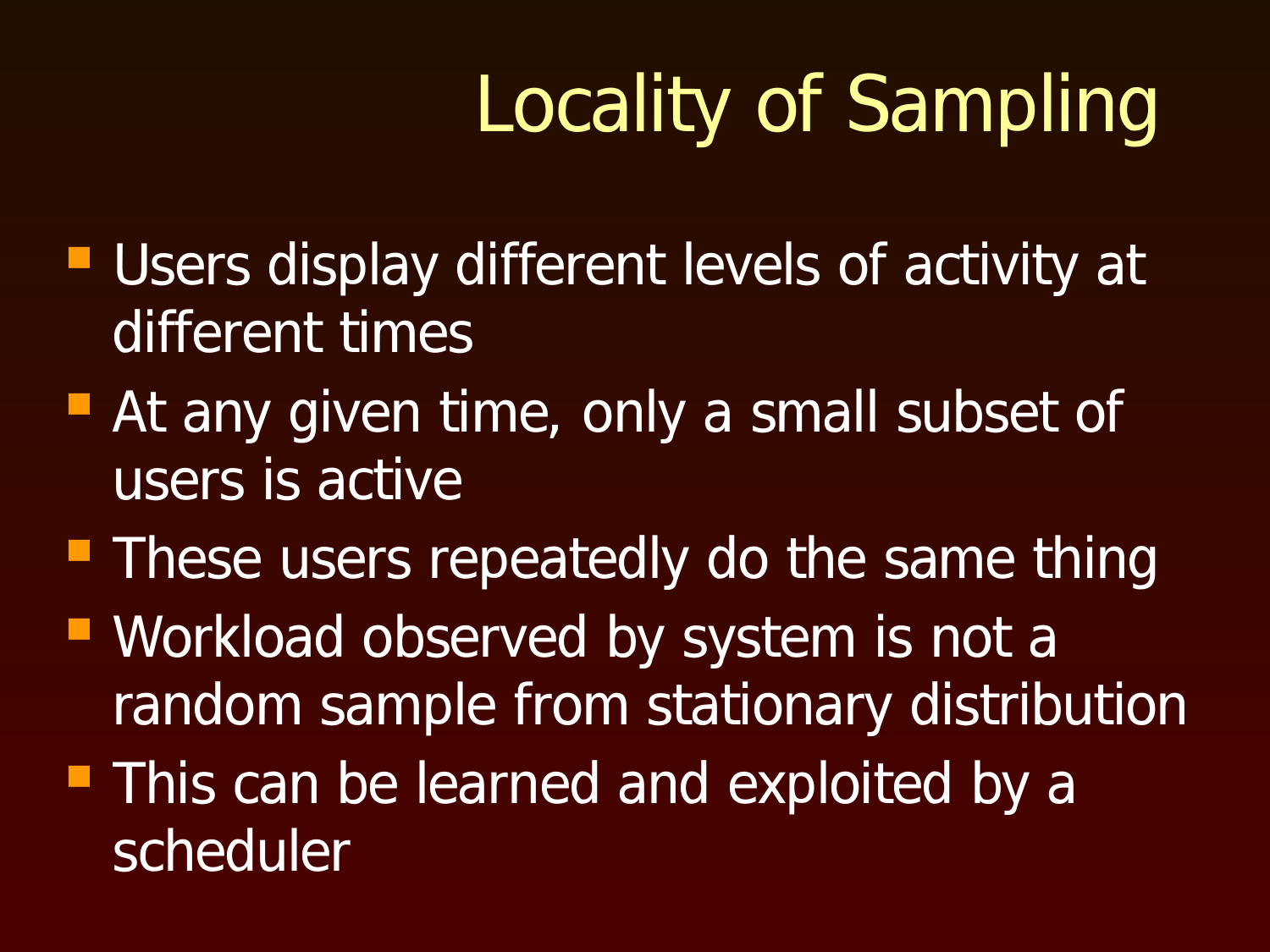

# Locality of Sampling
Users display different levels of activity at different times
At any given time, only a small subset of users is active
These users repeatedly do the same thing
Workload observed by system is not a random sample from stationary distribution
This can be learned and exploited by a scheduler